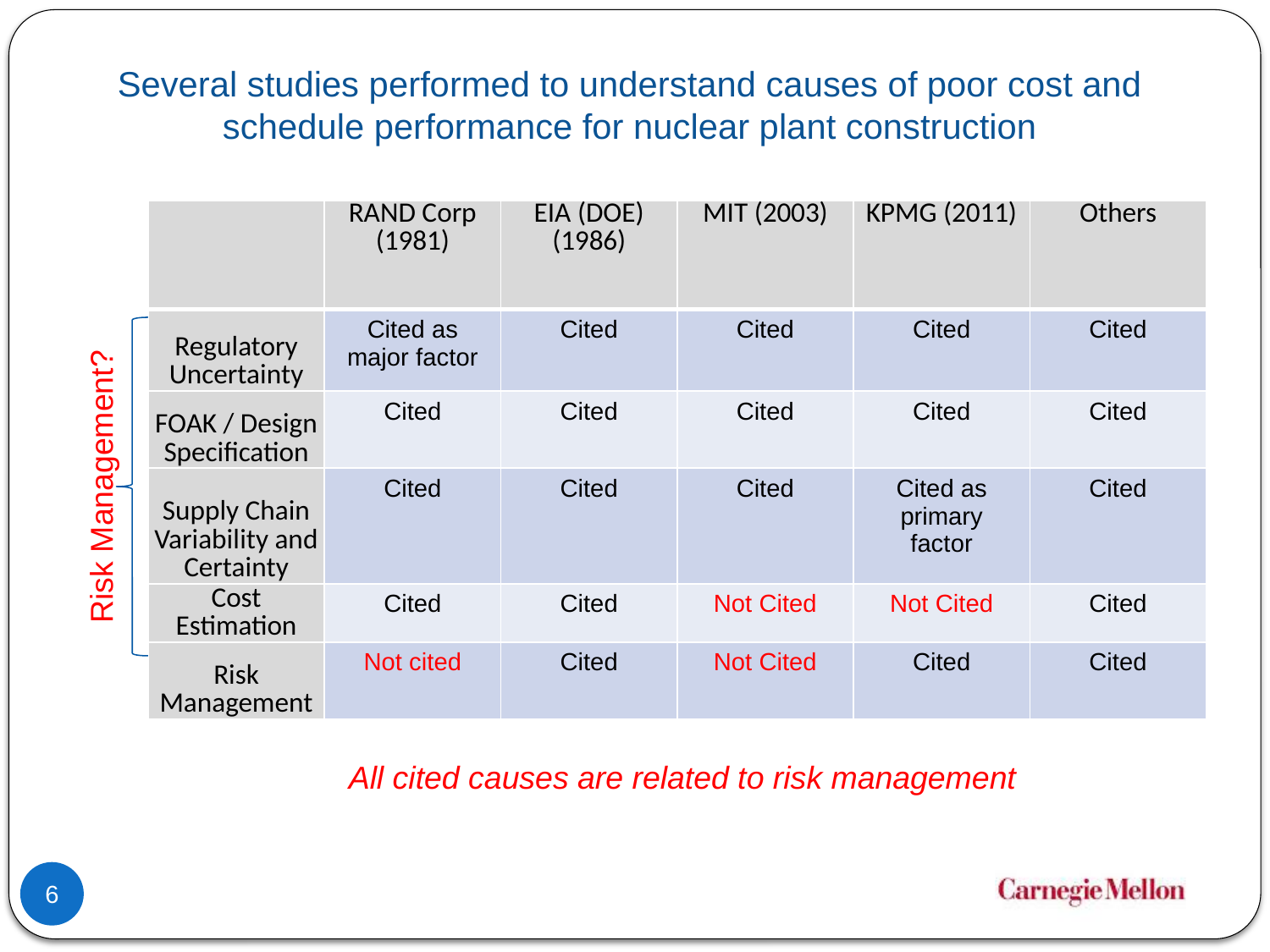

# Several studies performed to understand causes of poor cost and schedule performance for nuclear plant construction
|  | RAND Corp (1981) | EIA (DOE) (1986) | MIT (2003) | KPMG (2011) | Others |
| --- | --- | --- | --- | --- | --- |
| Regulatory Uncertainty | Cited as major factor | Cited | Cited | Cited | Cited |
| FOAK / Design Specification | Cited | Cited | Cited | Cited | Cited |
| Supply Chain Variability and Certainty | Cited | Cited | Cited | Cited as primary factor | Cited |
| Cost Estimation | Cited | Cited | Not Cited | Not Cited | Cited |
| Risk Management | Not cited | Cited | Not Cited | Cited | Cited |

Risk Management?
All cited causes are related to risk management
6